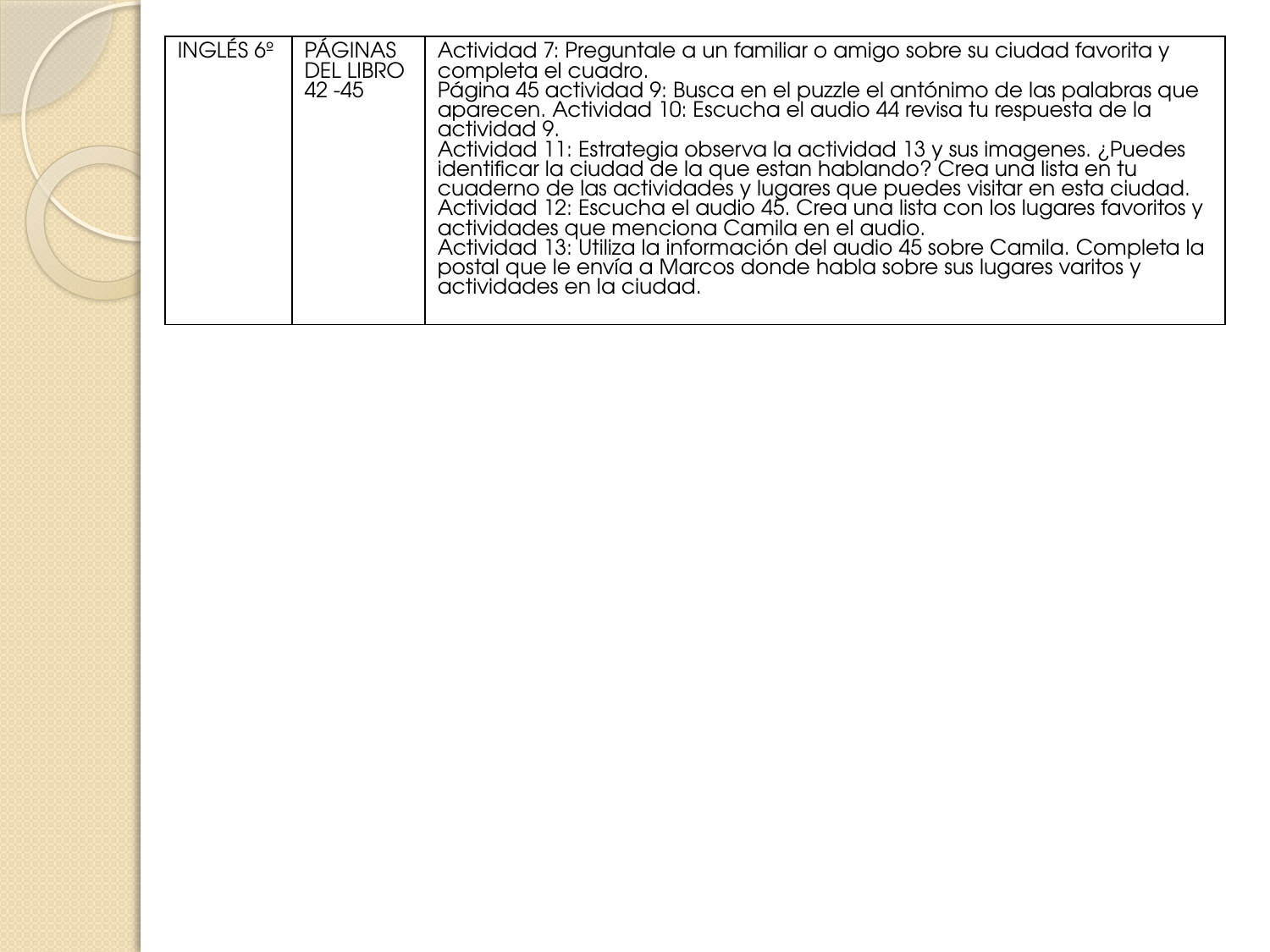

| INGLÉS 6º | PÁGINAS DEL LIBRO 42 -45 | Actividad 7: Preguntale a un familiar o amigo sobre su ciudad favorita y completa el cuadro. Página 45 actividad 9: Busca en el puzzle el antónimo de las palabras que aparecen. Actividad 10: Escucha el audio 44 revisa tu respuesta de la actividad 9. Actividad 11: Estrategia observa la actividad 13 y sus imagenes. ¿Puedes identificar la ciudad de la que estan hablando? Crea una lista en tu cuaderno de las actividades y lugares que puedes visitar en esta ciudad. Actividad 12: Escucha el audio 45. Crea una lista con los lugares favoritos y actividades que menciona Camila en el audio. Actividad 13: Utiliza la información del audio 45 sobre Camila. Completa la postal que le envía a Marcos donde habla sobre sus lugares varitos y actividades en la ciudad. |
| --- | --- | --- |